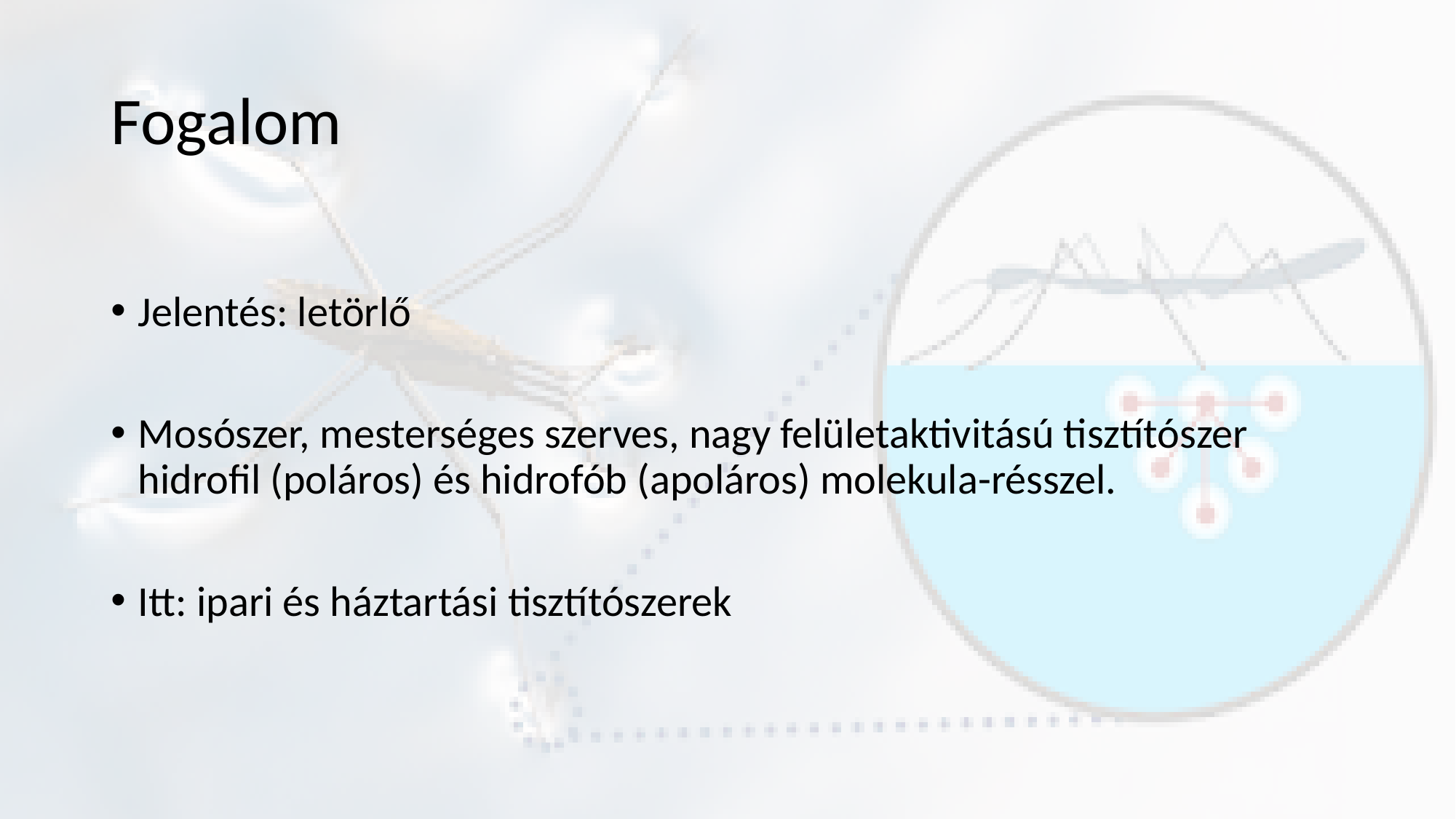

# Fogalom

Jelentés: letörlő

Mosószer, mesterséges szerves, nagy felületaktivitású tisztítószer hidrofil (poláros) és hidrofób (apoláros) molekula-résszel.

Itt: ipari és háztartási tisztítószerek